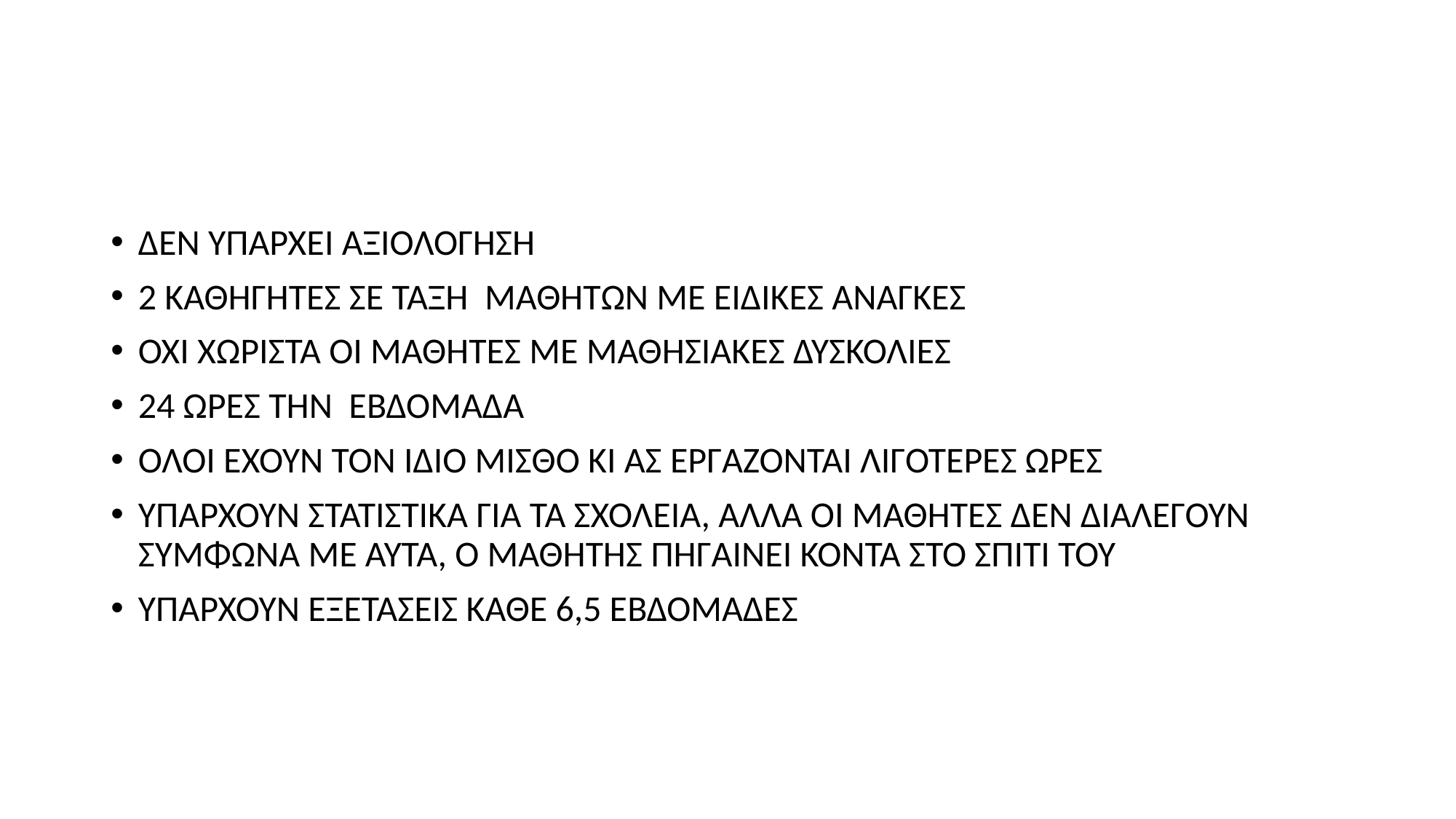

#
ΔΕΝ ΥΠΑΡΧΕΙ ΑΞΙΟΛΟΓΗΣΗ
2 ΚΑΘΗΓΗΤΕΣ ΣΕ ΤΑΞΗ  ΜΑΘΗΤΩΝ ΜΕ ΕΙΔΙΚΕΣ ΑΝΑΓΚΕΣ
ΟΧΙ ΧΩΡΙΣΤΑ ΟΙ ΜΑΘΗΤΕΣ ΜΕ ΜΑΘΗΣΙΑΚΕΣ ΔΥΣΚΟΛΙΕΣ
24 ΩΡΕΣ ΤΗΝ  ΕΒΔΟΜΑΔΑ
ΟΛΟΙ ΕΧΟΥΝ ΤΟΝ ΙΔΙΟ ΜΙΣΘΟ ΚΙ ΑΣ ΕΡΓΑΖΟΝΤΑΙ ΛΙΓΟΤΕΡΕΣ ΩΡΕΣ
ΥΠΑΡΧΟΥΝ ΣΤΑΤΙΣΤΙΚΑ ΓΙΑ ΤΑ ΣΧΟΛΕΙΑ, ΑΛΛΑ ΟΙ ΜΑΘΗΤΕΣ ΔΕΝ ΔΙΑΛΕΓΟΥΝ ΣΥΜΦΩΝΑ ΜΕ ΑΥΤΆ, Ο ΜΑΘΗΤΗΣ ΠΗΓΑΙΝΕΙ ΚΟΝΤΑ ΣΤΟ ΣΠΙΤΙ ΤΟΥ
ΥΠΑΡΧΟΥΝ ΕΞΕΤΑΣΕΙΣ ΚΑΘΕ 6,5 ΕΒΔΟΜΑΔΕΣ